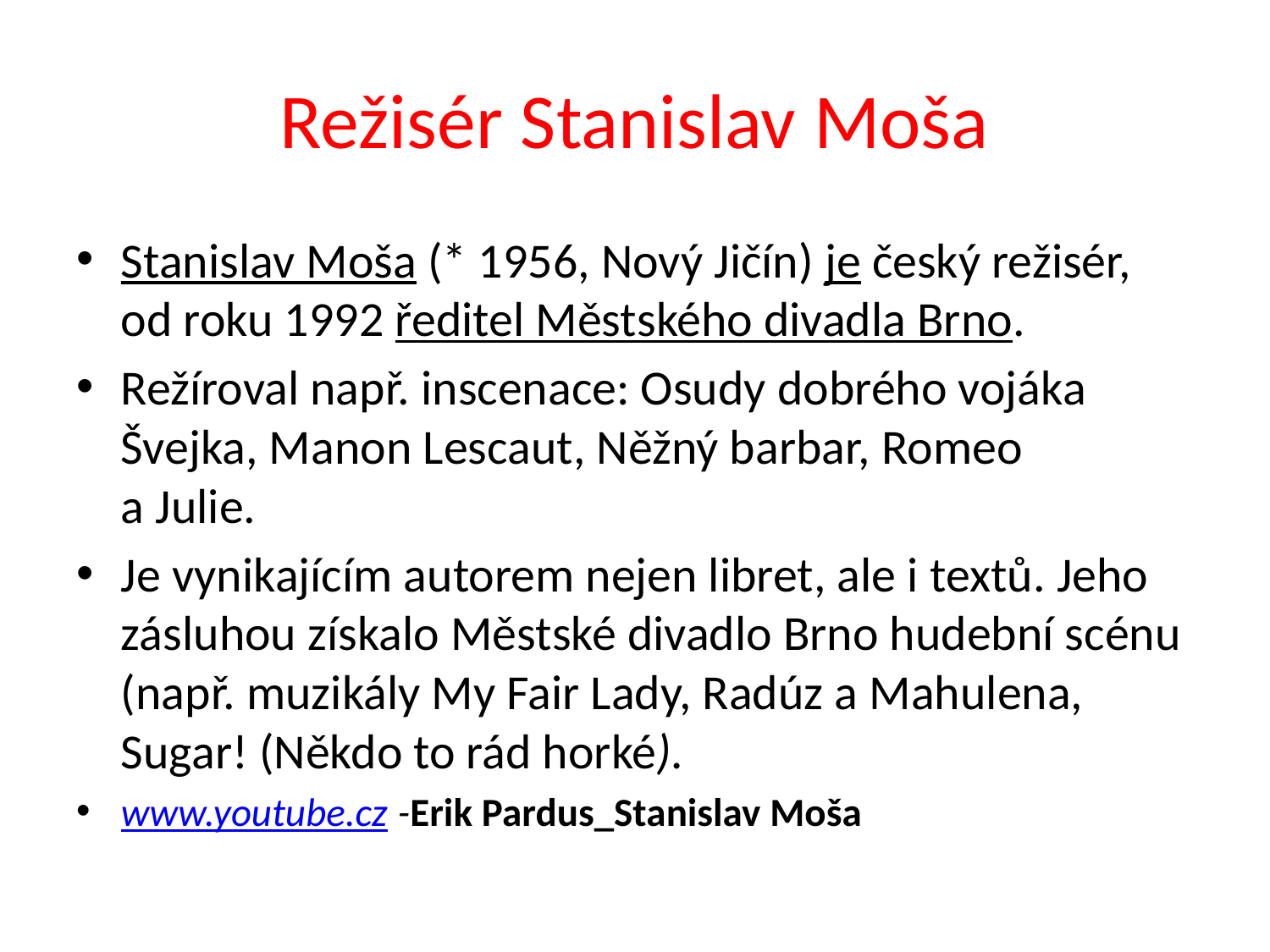

# Režisér Stanislav Moša
Stanislav Moša (* 1956, Nový Jičín) je český režisér, od roku 1992 ředitel Městského divadla Brno.
Režíroval např. inscenace: Osudy dobrého vojáka Švejka, Manon Lescaut, Něžný barbar, Romeo
a Julie.
Je vynikajícím autorem nejen libret, ale i textů. Jeho zásluhou získalo Městské divadlo Brno hudební scénu (např. muzikály My Fair Lady, Radúz a Mahulena, Sugar! (Někdo to rád horké).
www.youtube.cz -Erik Pardus_Stanislav Moša